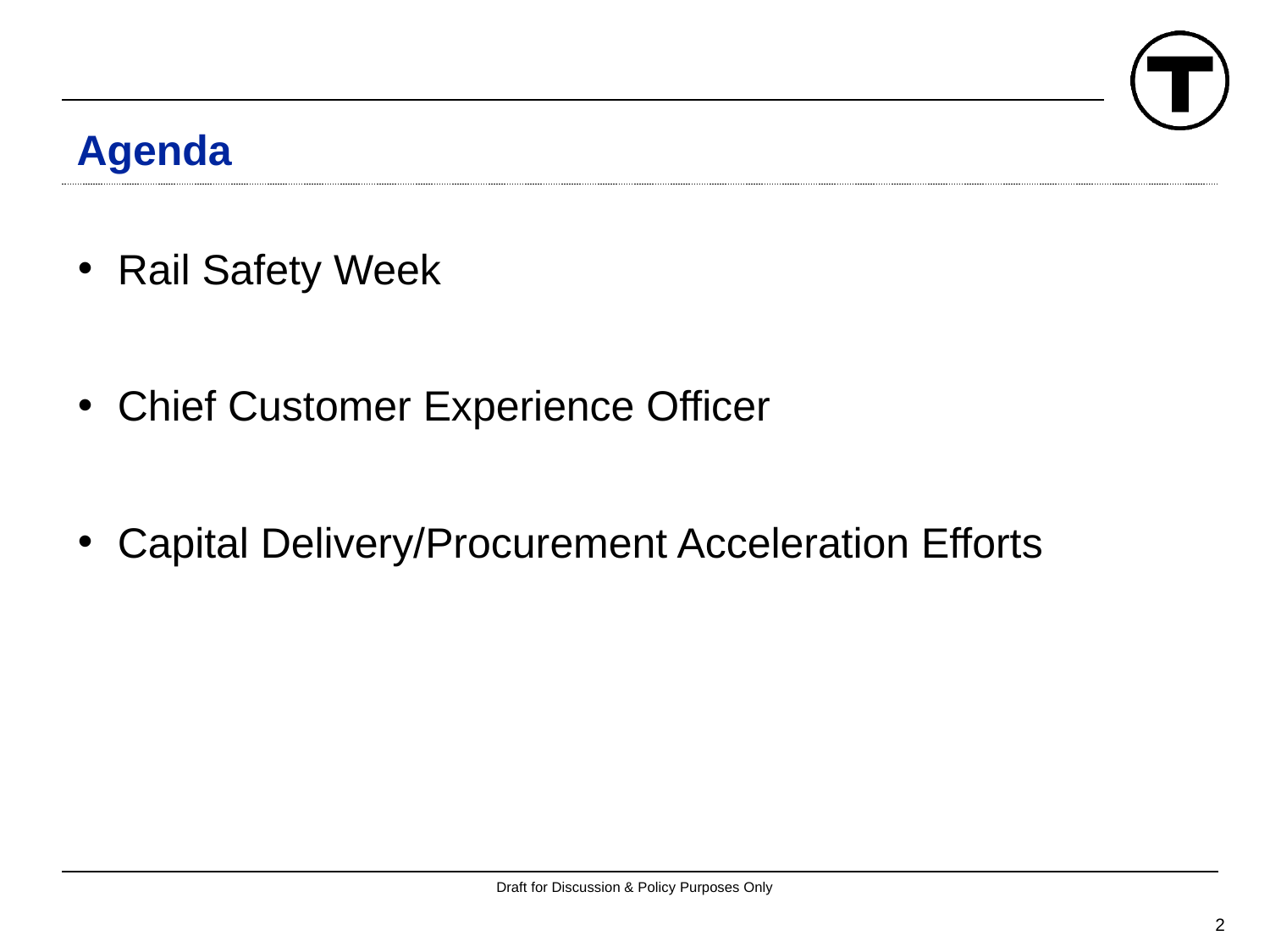

# Agenda
Rail Safety Week

Chief Customer Experience Officer

Capital Delivery/Procurement Acceleration Efforts